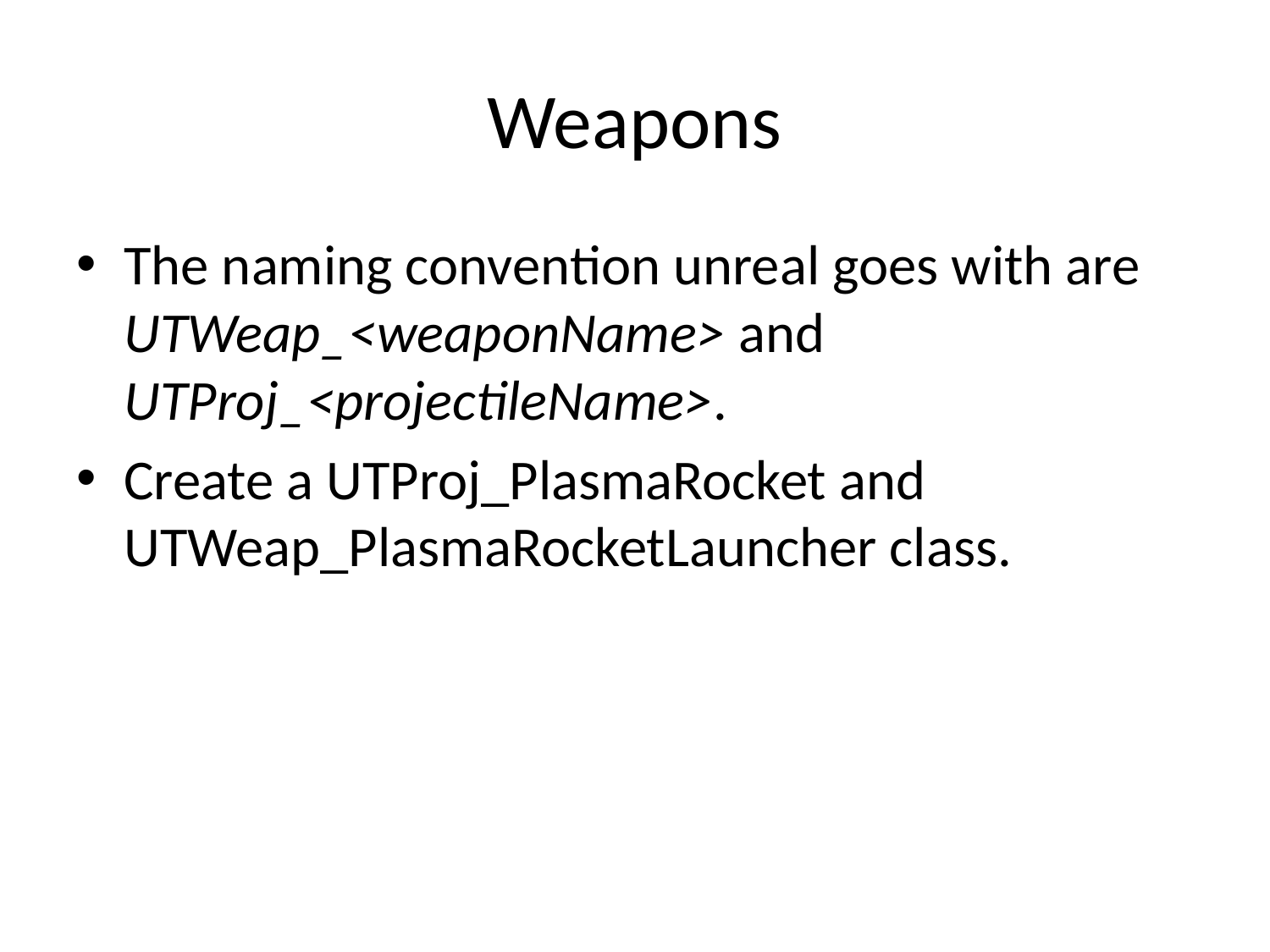

# Weapons
The naming convention unreal goes with are UTWeap_<weaponName> and UTProj_<projectileName>.
Create a UTProj_PlasmaRocket and UTWeap_PlasmaRocketLauncher class.